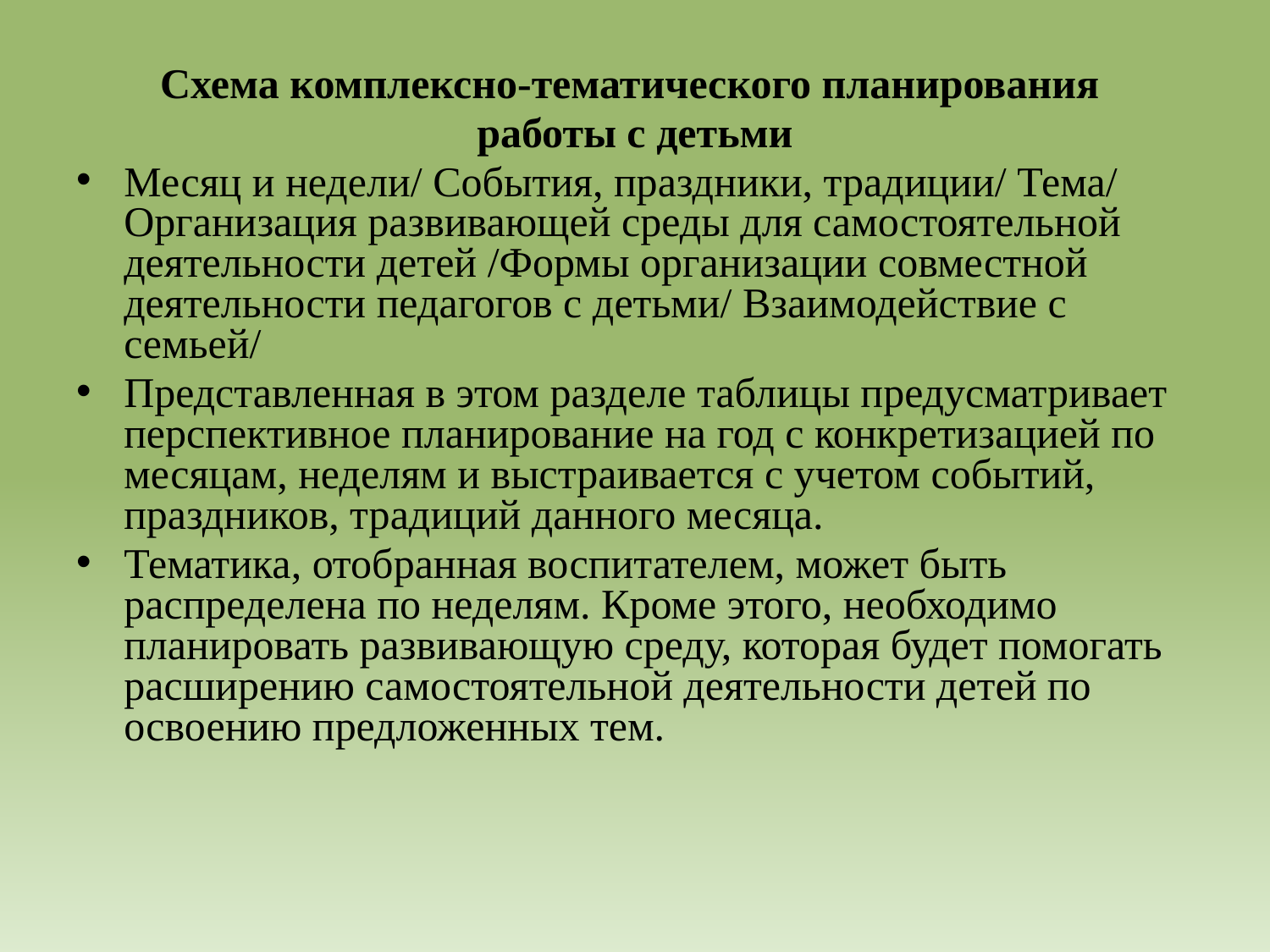

Схема комплексно-тематического планирования
работы с детьми
Месяц и недели/ События, праздники, традиции/ Тема/ Организация развивающей среды для самостоятельной деятельности детей /Формы организации совместной деятельности педагогов с детьми/ Взаимодействие с семьей/
Представленная в этом разделе таблицы предусматривает перспективное планирование на год с конкретизацией по месяцам, неделям и выстраивается с учетом событий, праздников, традиций данного месяца.
Тематика, отобранная воспитателем, может быть распределена по неделям. Кроме этого, необходимо планировать развивающую среду, которая будет помогать расширению самостоятельной деятельности детей по освоению предложенных тем.